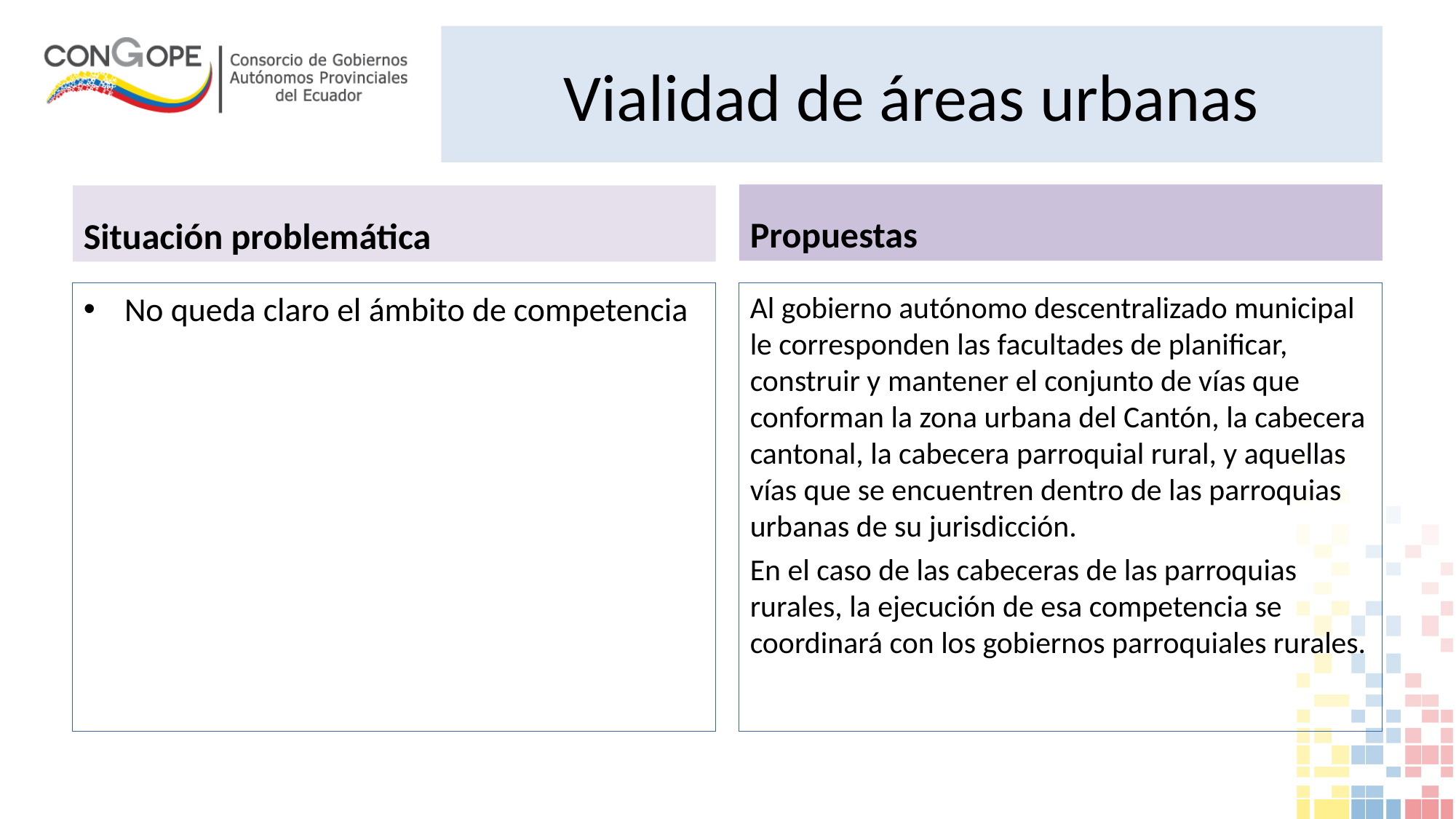

Vialidad de áreas urbanas
Propuestas
Situación problemática
No queda claro el ámbito de competencia
Al gobierno autónomo descentralizado municipal le corresponden las facultades de planificar, construir y mantener el conjunto de vías que conforman la zona urbana del Cantón, la cabecera cantonal, la cabecera parroquial rural, y aquellas vías que se encuentren dentro de las parroquias urbanas de su jurisdicción.
En el caso de las cabeceras de las parroquias rurales, la ejecución de esa competencia se coordinará con los gobiernos parroquiales rurales.